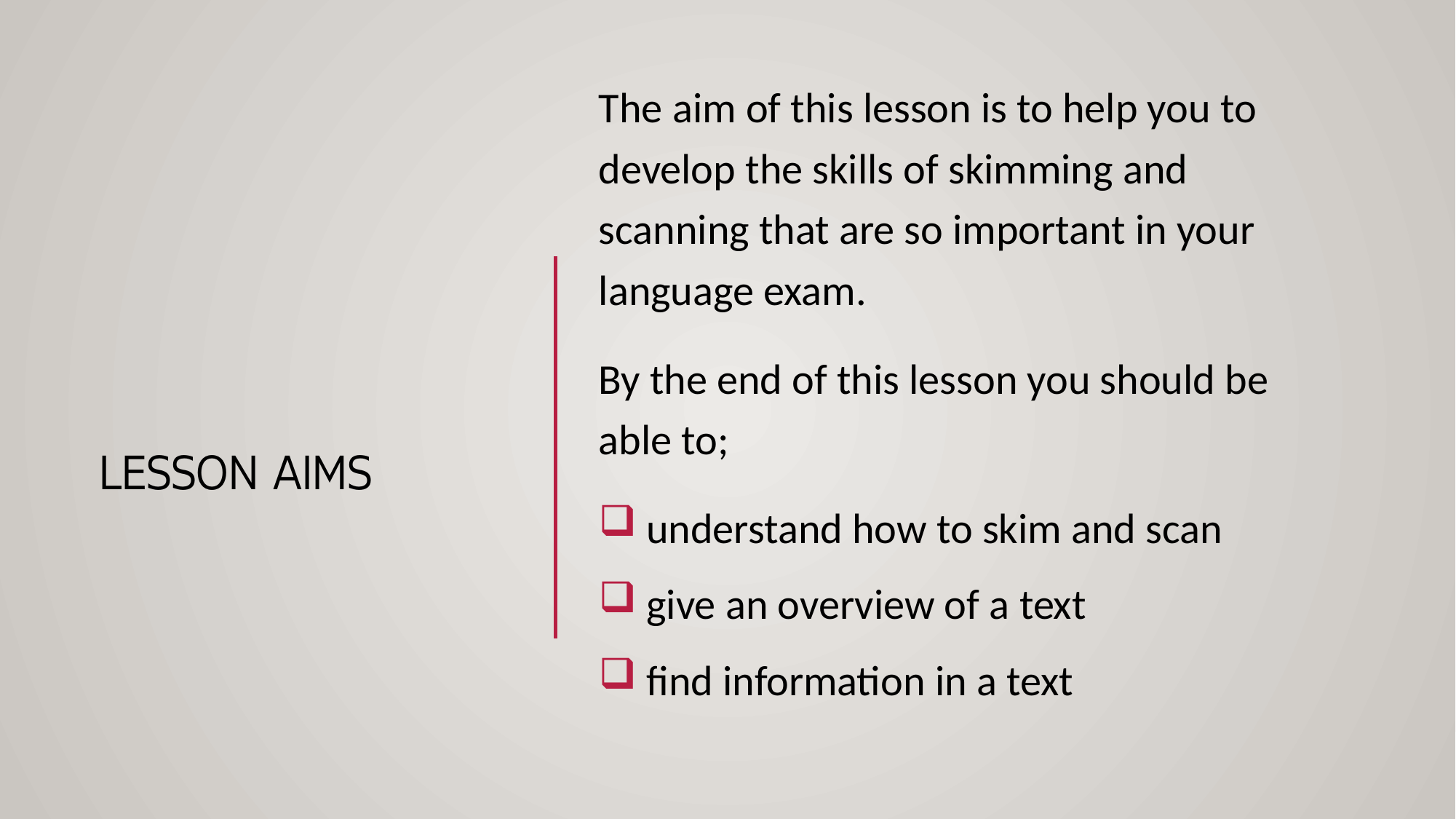

The aim of this lesson is to help you to develop the skills of skimming and scanning that are so important in your language exam.
By the end of this lesson you should be able to;
 understand how to skim and scan
 give an overview of a text
 find information in a text

# Lesson Aims